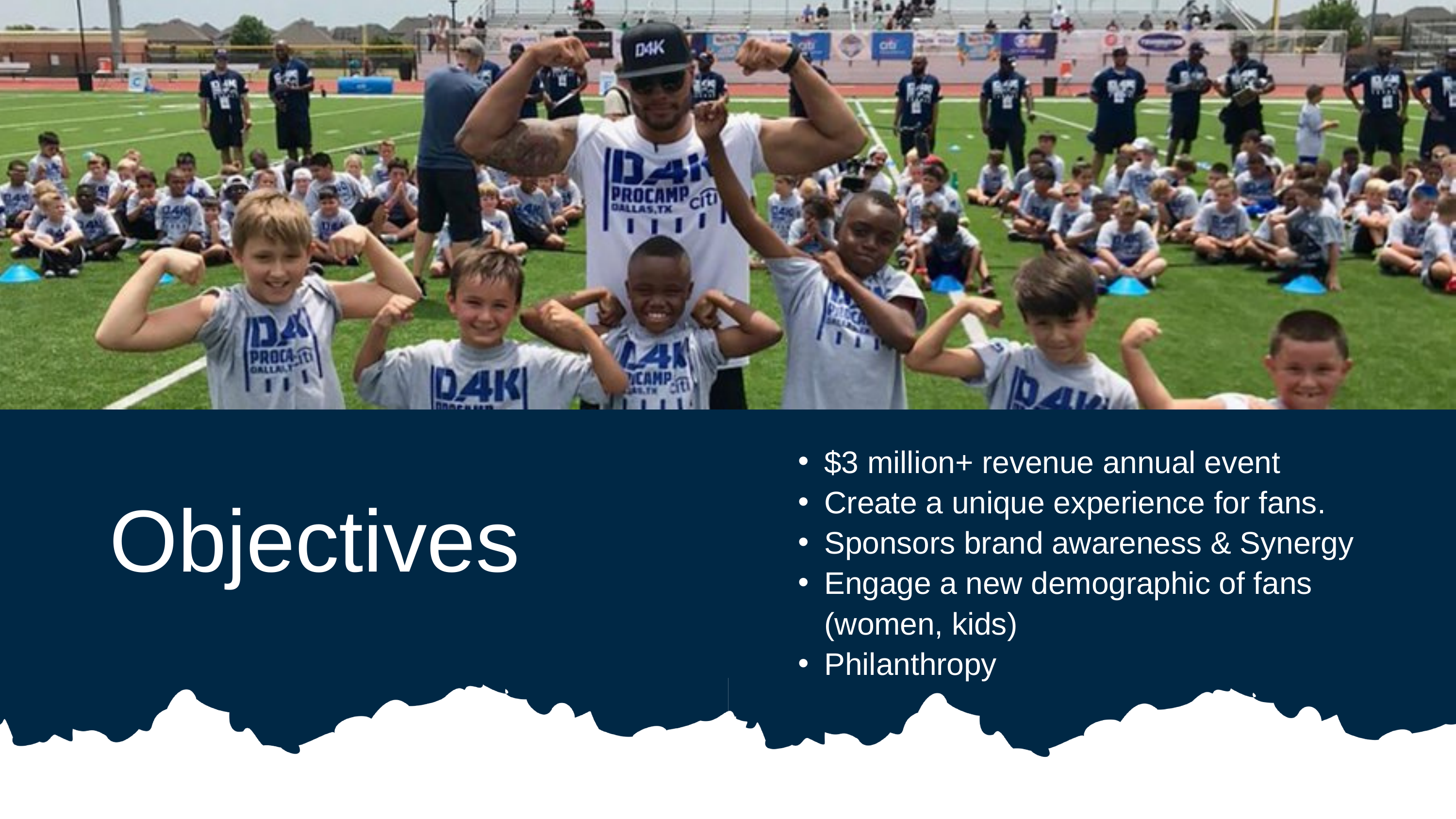

$3 million+ revenue annual event
Create a unique experience for fans.
Sponsors brand awareness & Synergy
Engage a new demographic of fans (women, kids)
Philanthropy
Objectives